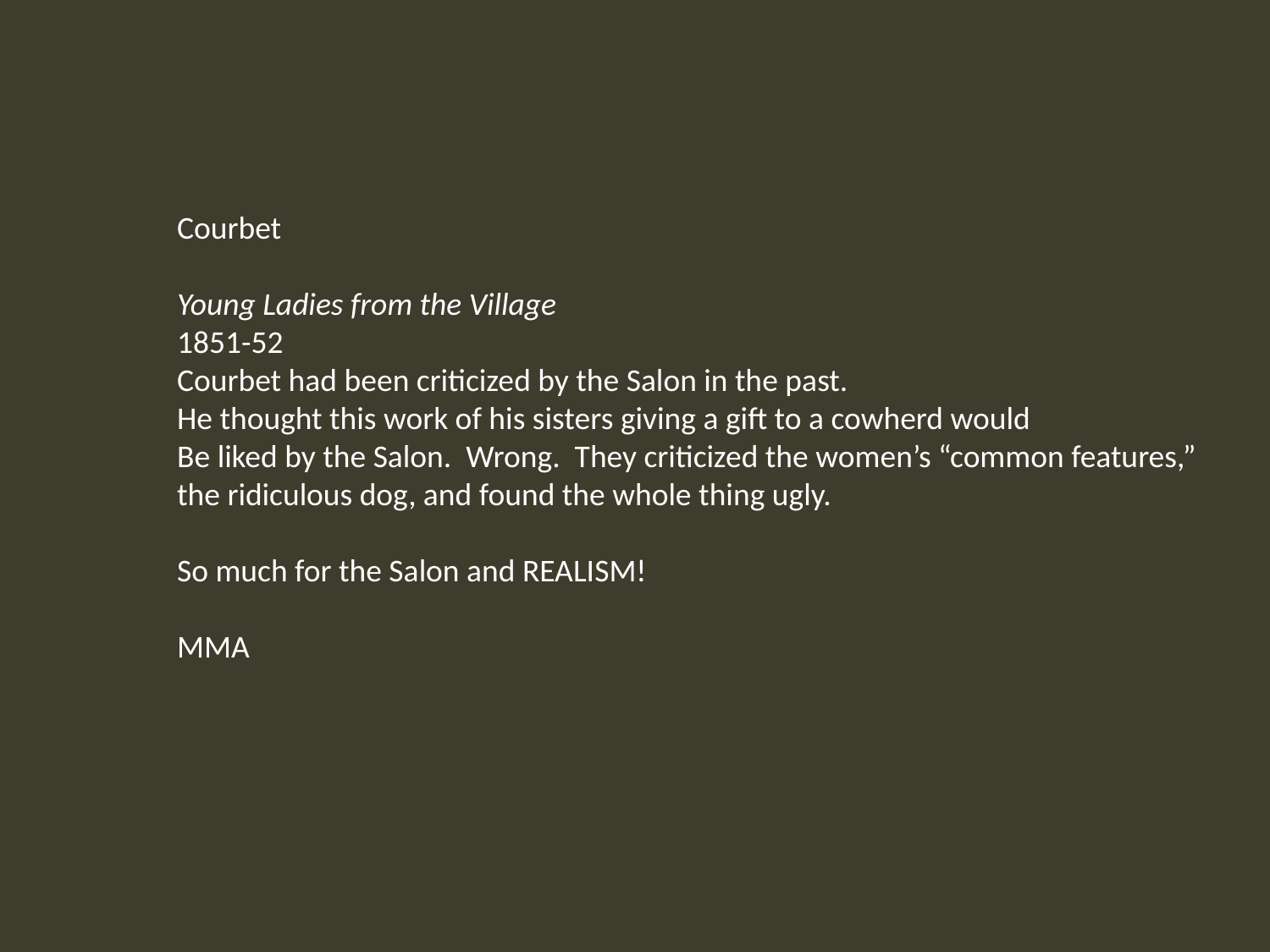

Courbet

Young Ladies from the Village
1851-52
Courbet had been criticized by the Salon in the past.
He thought this work of his sisters giving a gift to a cowherd would
Be liked by the Salon.  Wrong.  They criticized the women’s “common features,”
the ridiculous dog, and found the whole thing ugly.

So much for the Salon and REALISM!

MMA